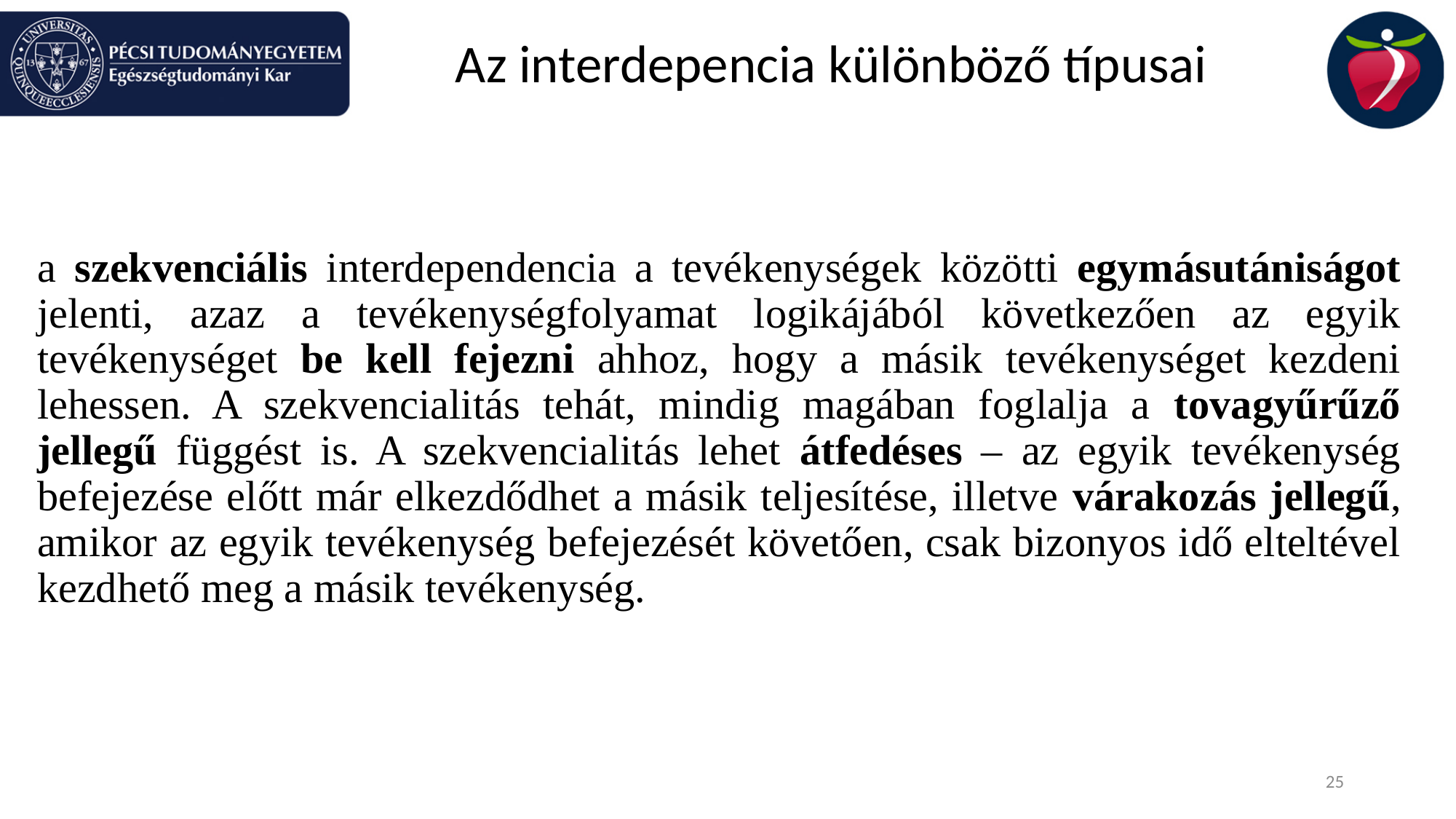

# Az interdepencia különböző típusai

a szekvenciális interdependencia a tevékenységek közötti egymásutániságot jelenti, azaz a tevékenységfolyamat logikájából következően az egyik tevékenységet be kell fejezni ahhoz, hogy a másik tevékenységet kezdeni lehessen. A szekvencialitás tehát, mindig magában foglalja a tovagyűrűző jellegű függést is. A szekvencialitás lehet átfedéses – az egyik tevékenység befejezése előtt már elkezdődhet a másik teljesítése, illetve várakozás jellegű, amikor az egyik tevékenység befejezését követően, csak bizonyos idő elteltével kezdhető meg a másik tevékenység.

25